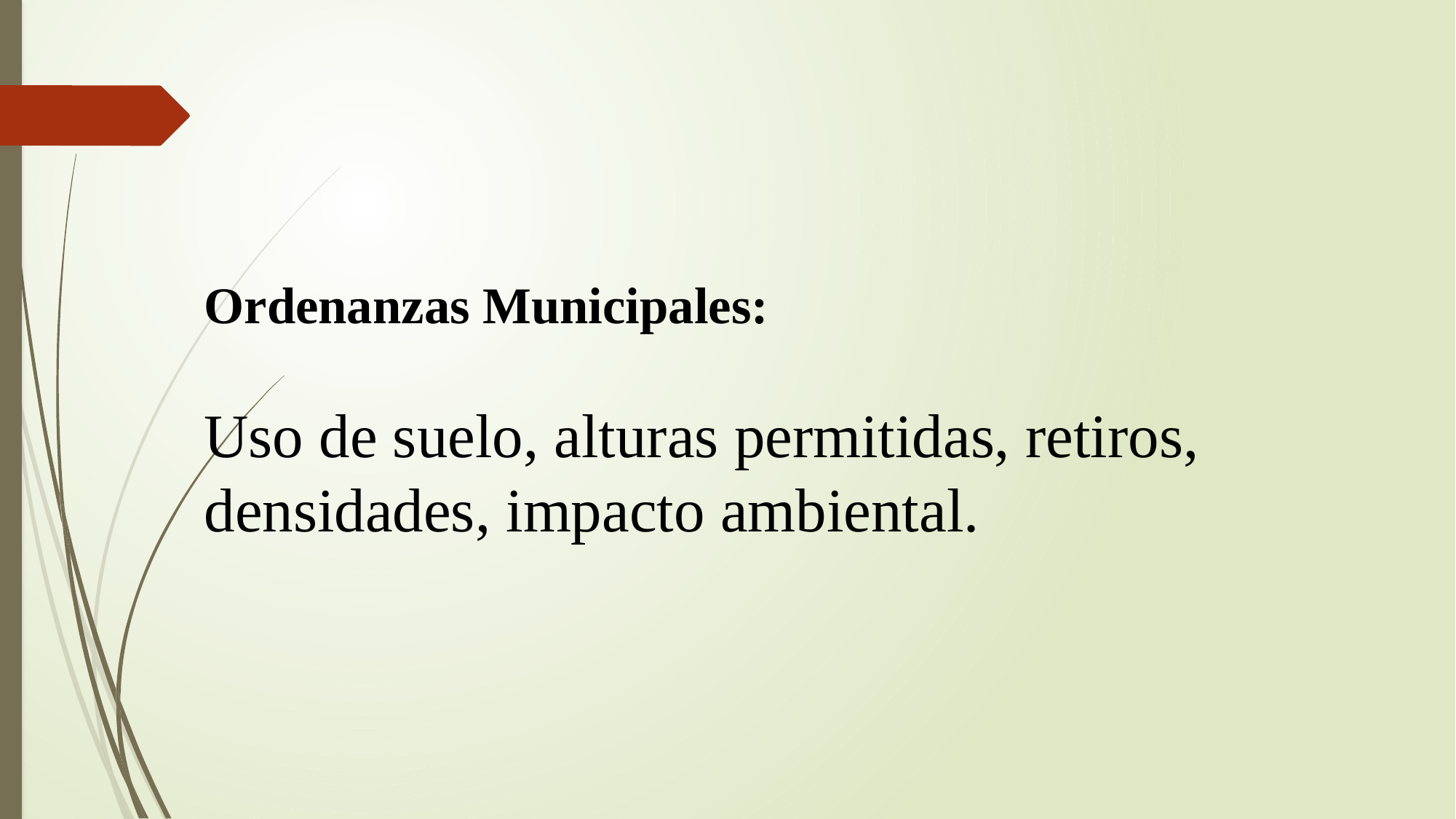

Ordenanzas Municipales:

Uso de suelo, alturas permitidas, retiros, densidades, impacto ambiental.